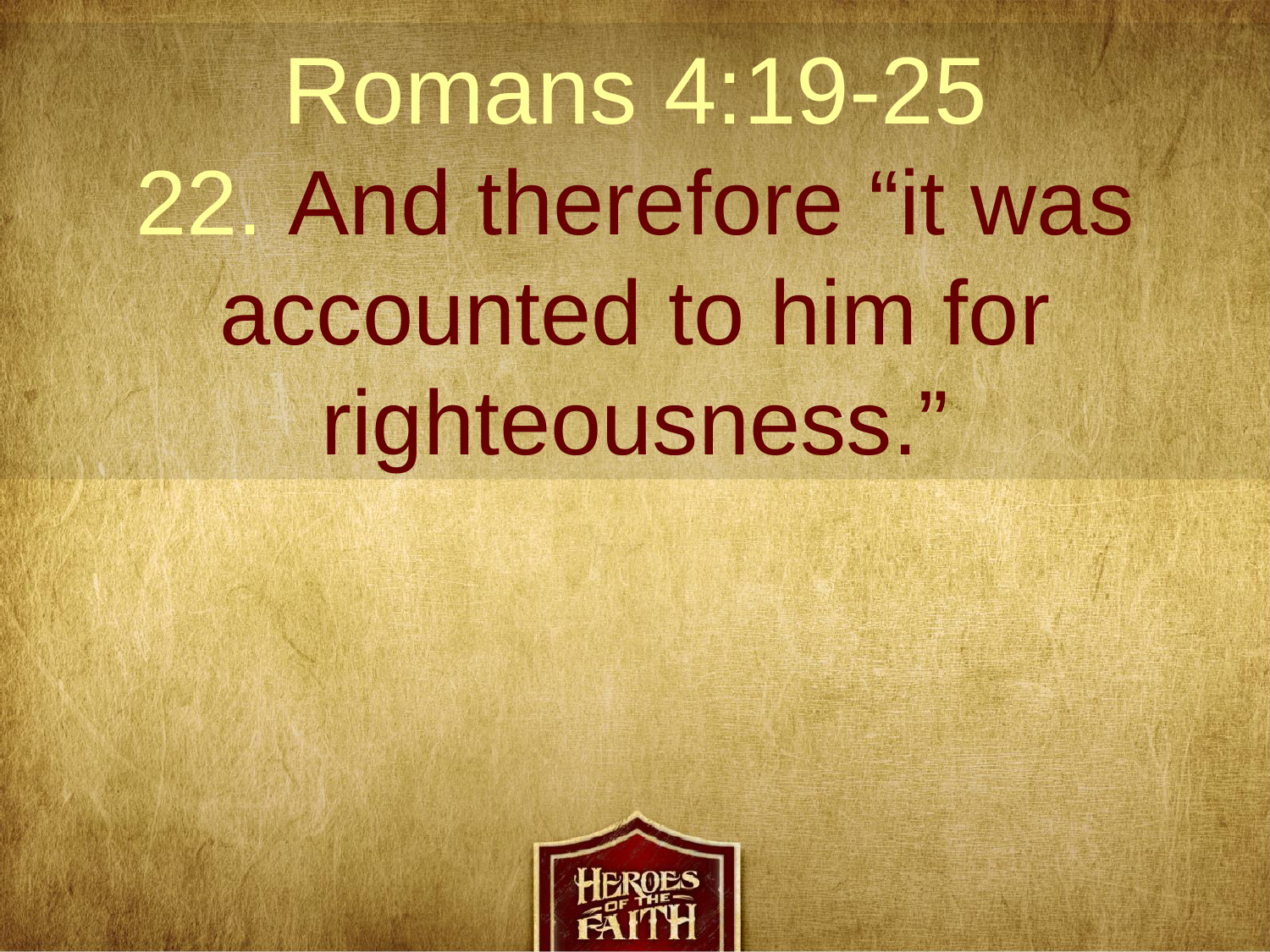

Romans 4:19-25
22. And therefore “it was accounted to him for righteousness.”